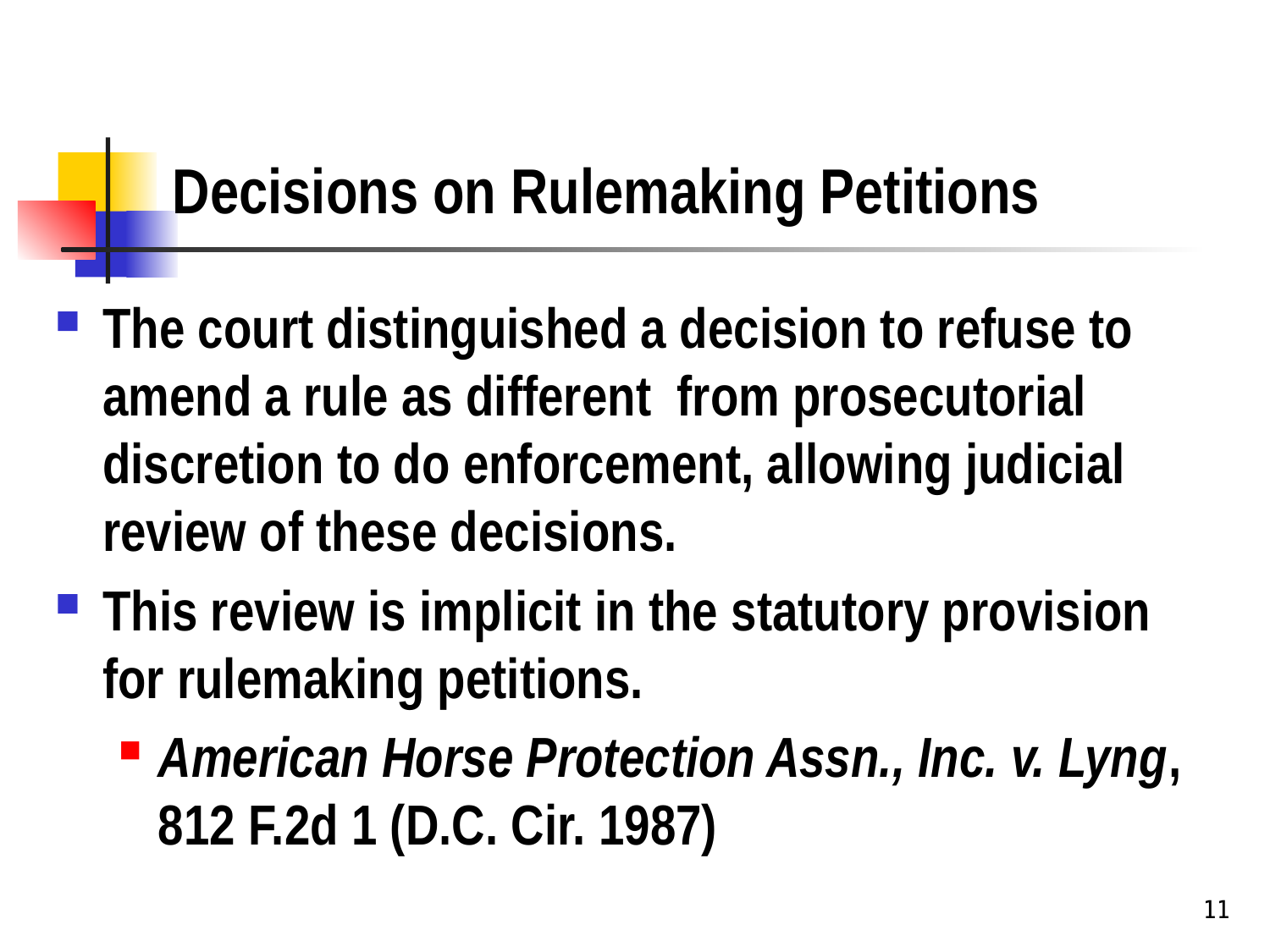

# Decisions on Rulemaking Petitions
The court distinguished a decision to refuse to amend a rule as different  from prosecutorial discretion to do enforcement, allowing judicial review of these decisions.
This review is implicit in the statutory provision for rulemaking petitions.
American Horse Protection Assn., Inc. v. Lyng, 812 F.2d 1 (D.C. Cir. 1987)
11